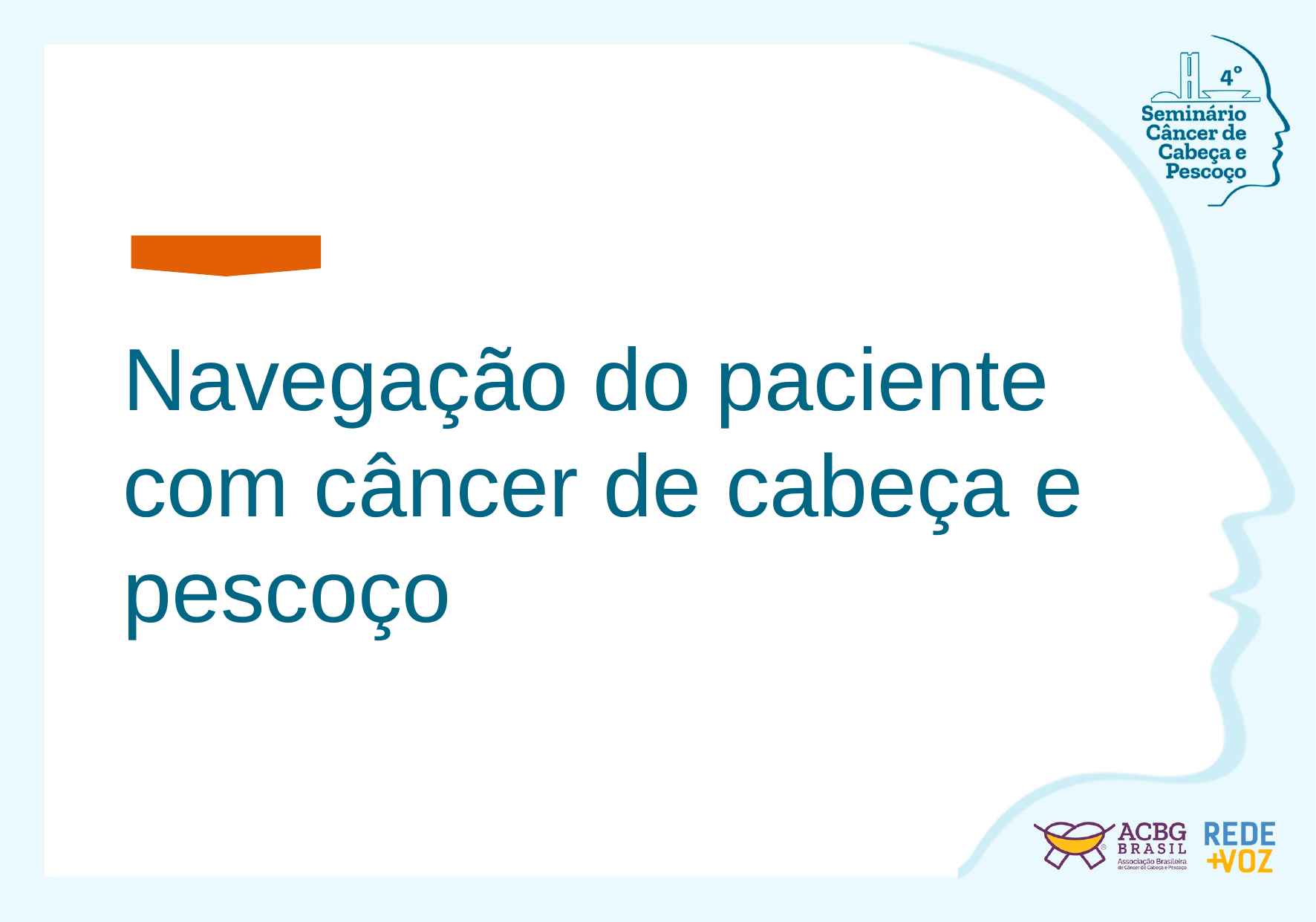

Navegação do paciente  com câncer de cabeça e pescoço